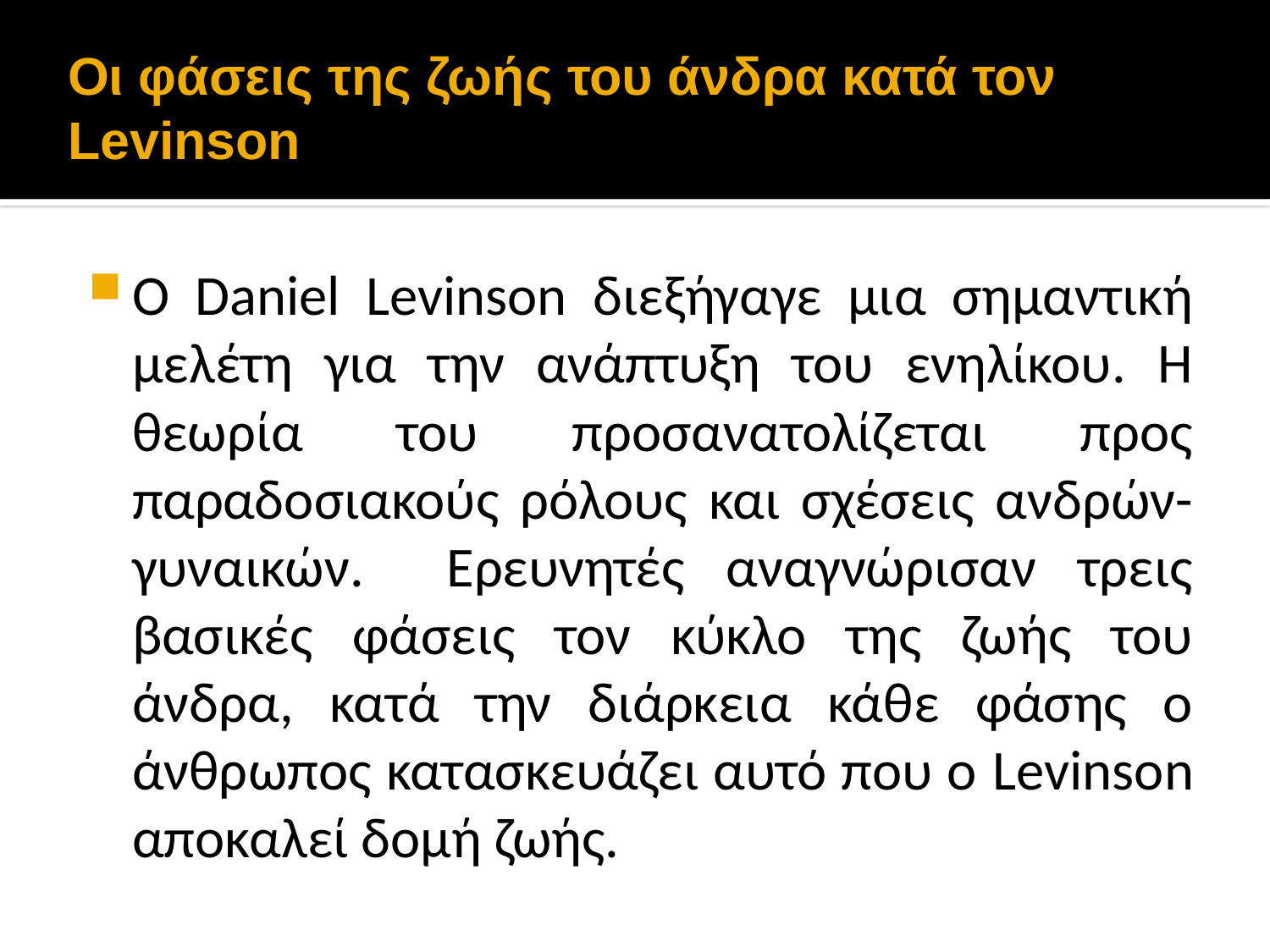

# Οι φάσεις της ζωής του άνδρα κατά τον  Levinson
Ο Daniel Levinson διεξήγαγε μια σημαντική μελέτη για την ανάπτυξη του ενηλίκου. Η θεωρία του προσανατολίζεται προς παραδοσιακούς ρόλους και σχέσεις ανδρών-γυναικών.  Ερευνητές αναγνώρισαν τρεις βασικές φάσεις τον κύκλο της ζωής του άνδρα, κατά την διάρκεια κάθε φάσης ο άνθρωπος κατασκευάζει αυτό που ο Levinson αποκαλεί δομή ζωής.